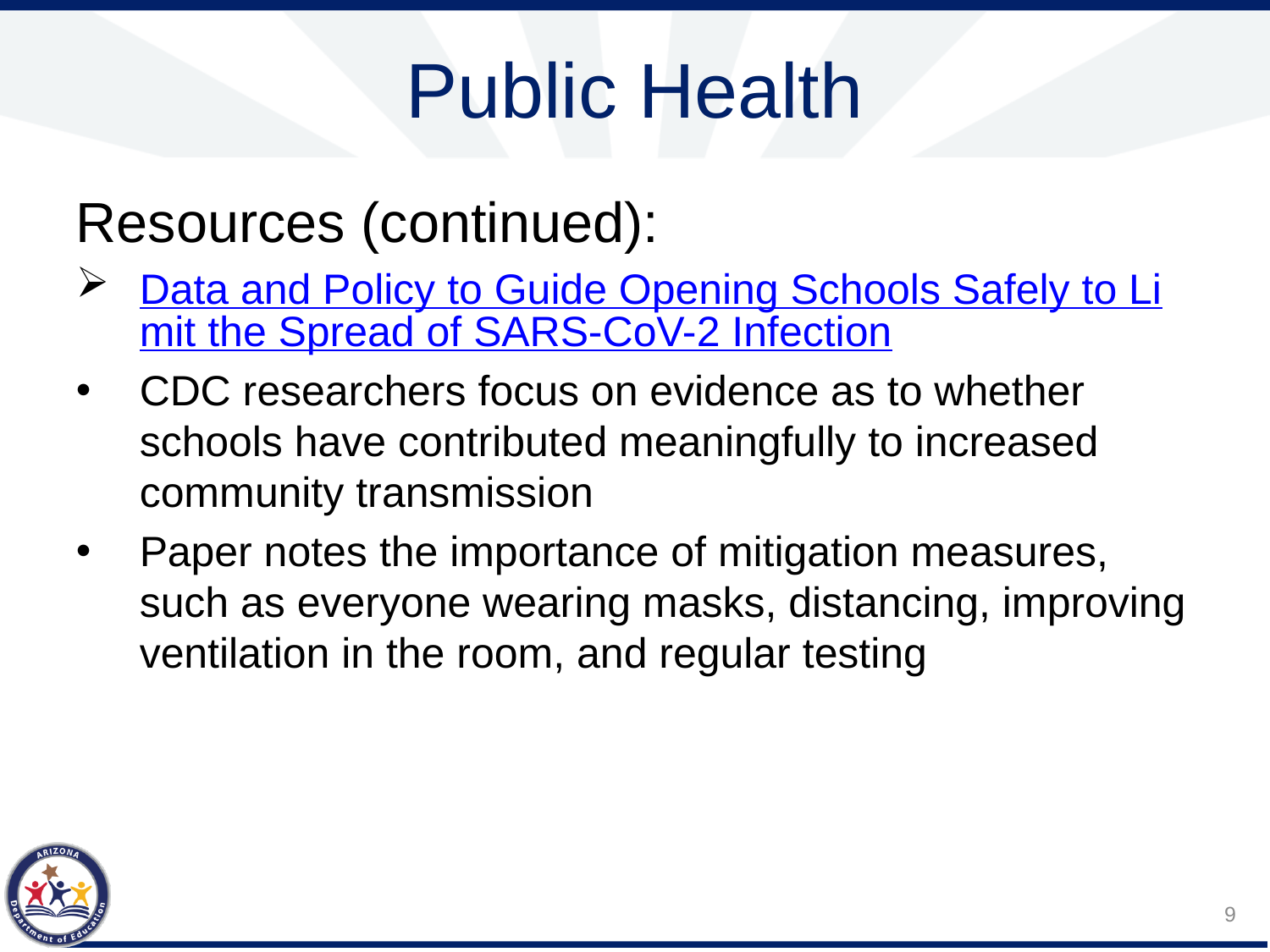

# Public Health
Resources (continued):
Data and Policy to Guide Opening Schools Safely to Limit the Spread of SARS-CoV-2 Infection
CDC researchers focus on evidence as to whether schools have contributed meaningfully to increased community transmission
Paper notes the importance of mitigation measures, such as everyone wearing masks, distancing, improving ventilation in the room, and regular testing